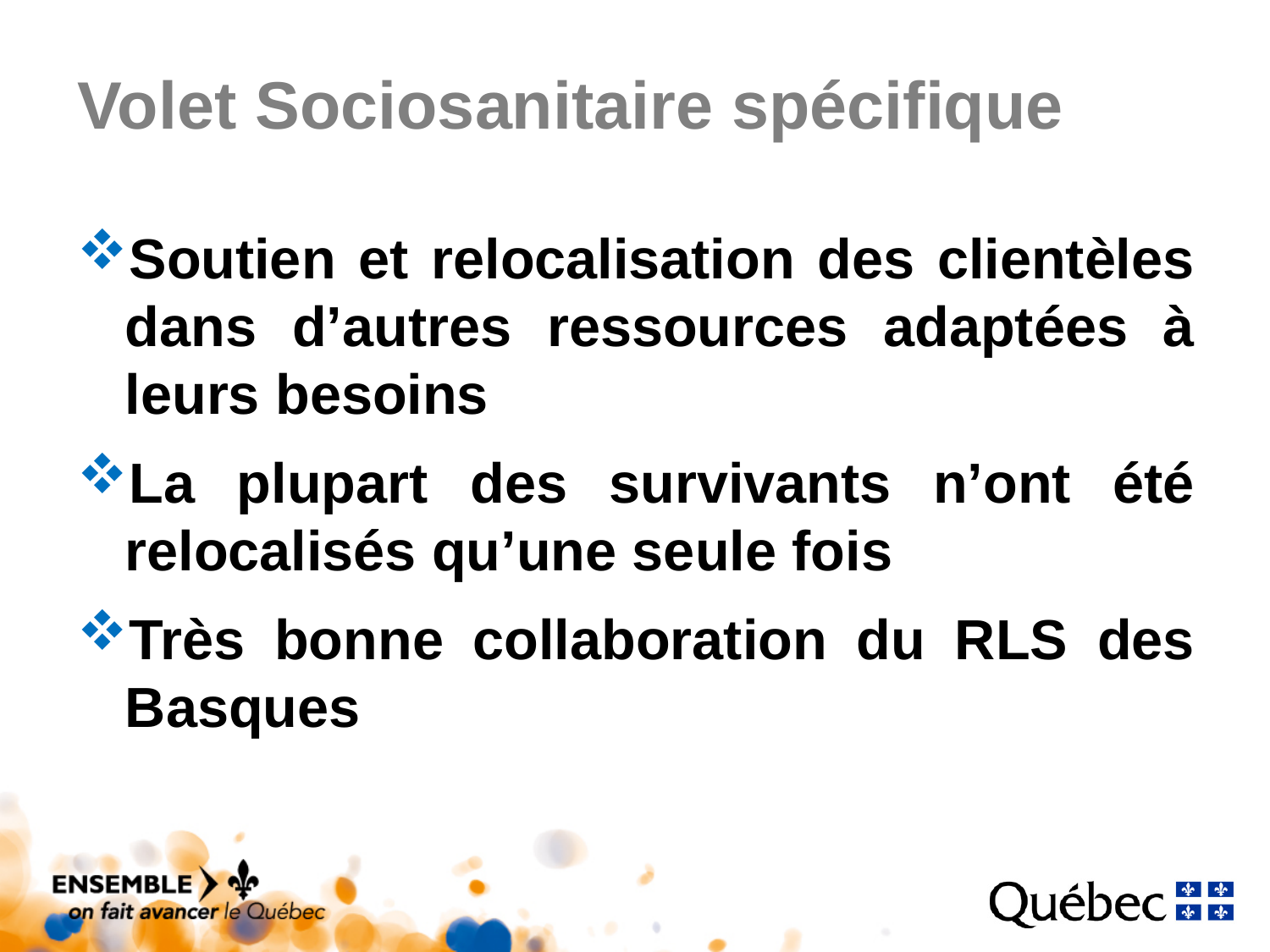

# Volet Sociosanitaire spécifique
Soutien et relocalisation des clientèles dans d’autres ressources adaptées à leurs besoins
La plupart des survivants n’ont été relocalisés qu’une seule fois
Très bonne collaboration du RLS des Basques